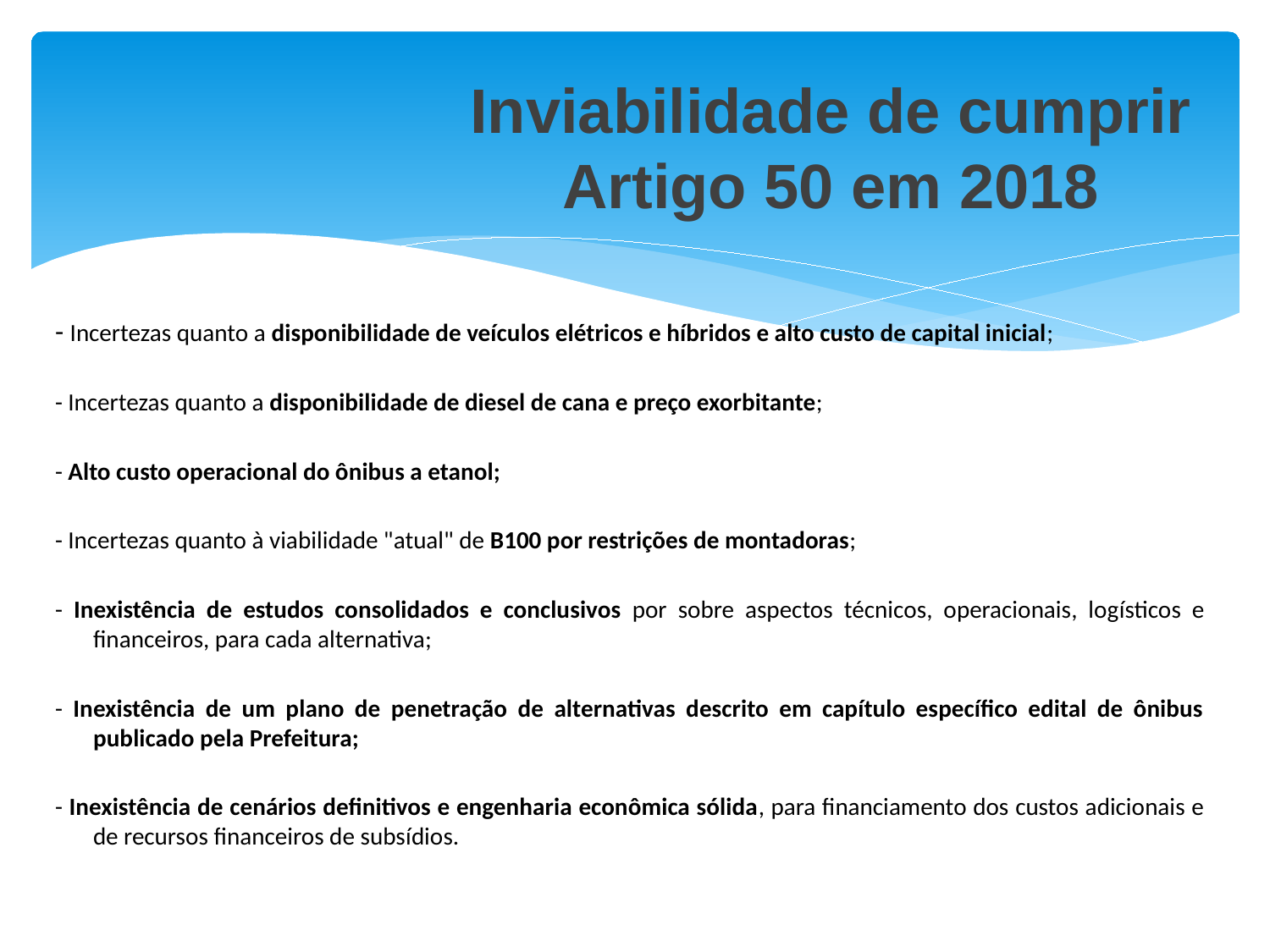

# Inviabilidade de cumprir Artigo 50 em 2018
- Incertezas quanto a disponibilidade de veículos elétricos e híbridos e alto custo de capital inicial;

- Incertezas quanto a disponibilidade de diesel de cana e preço exorbitante;

- Alto custo operacional do ônibus a etanol;

- Incertezas quanto à viabilidade "atual" de B100 por restrições de montadoras;

- Inexistência de estudos consolidados e conclusivos por sobre aspectos técnicos, operacionais, logísticos e financeiros, para cada alternativa;

- Inexistência de um plano de penetração de alternativas descrito em capítulo específico edital de ônibus publicado pela Prefeitura;

- Inexistência de cenários definitivos e engenharia econômica sólida, para financiamento dos custos adicionais e de recursos financeiros de subsídios.